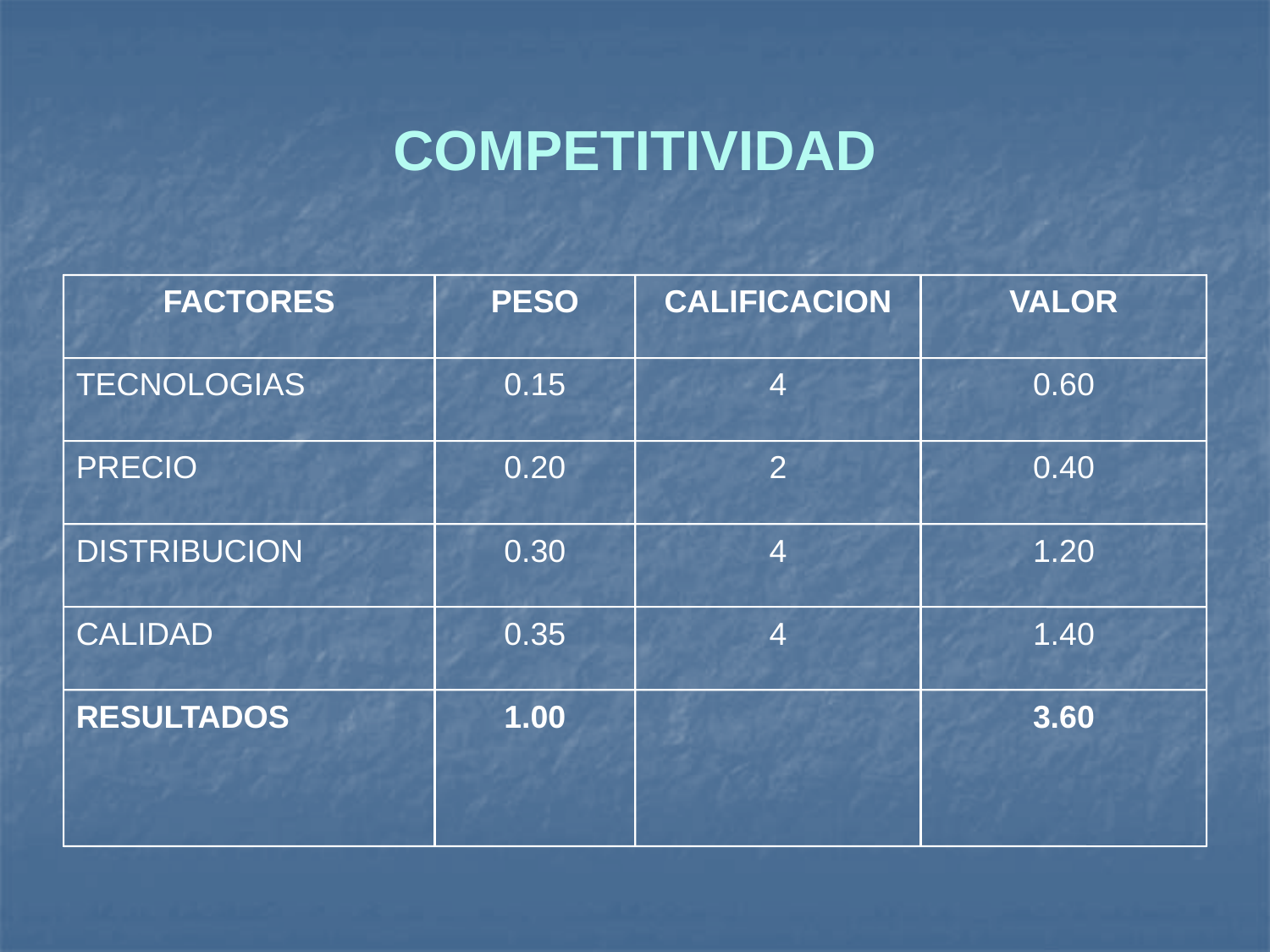

# COMPETITIVIDAD
FACTORES

PESO

CALIFICACION

VALOR

TECNOLOGIAS

0.15
4
0.60
PRECIO

0.20
2
0.40
DISTRIBUCION

0.30
4
1.20
CALIDAD

0.35
4
1.40
RESULTADOS

1.00

3.60